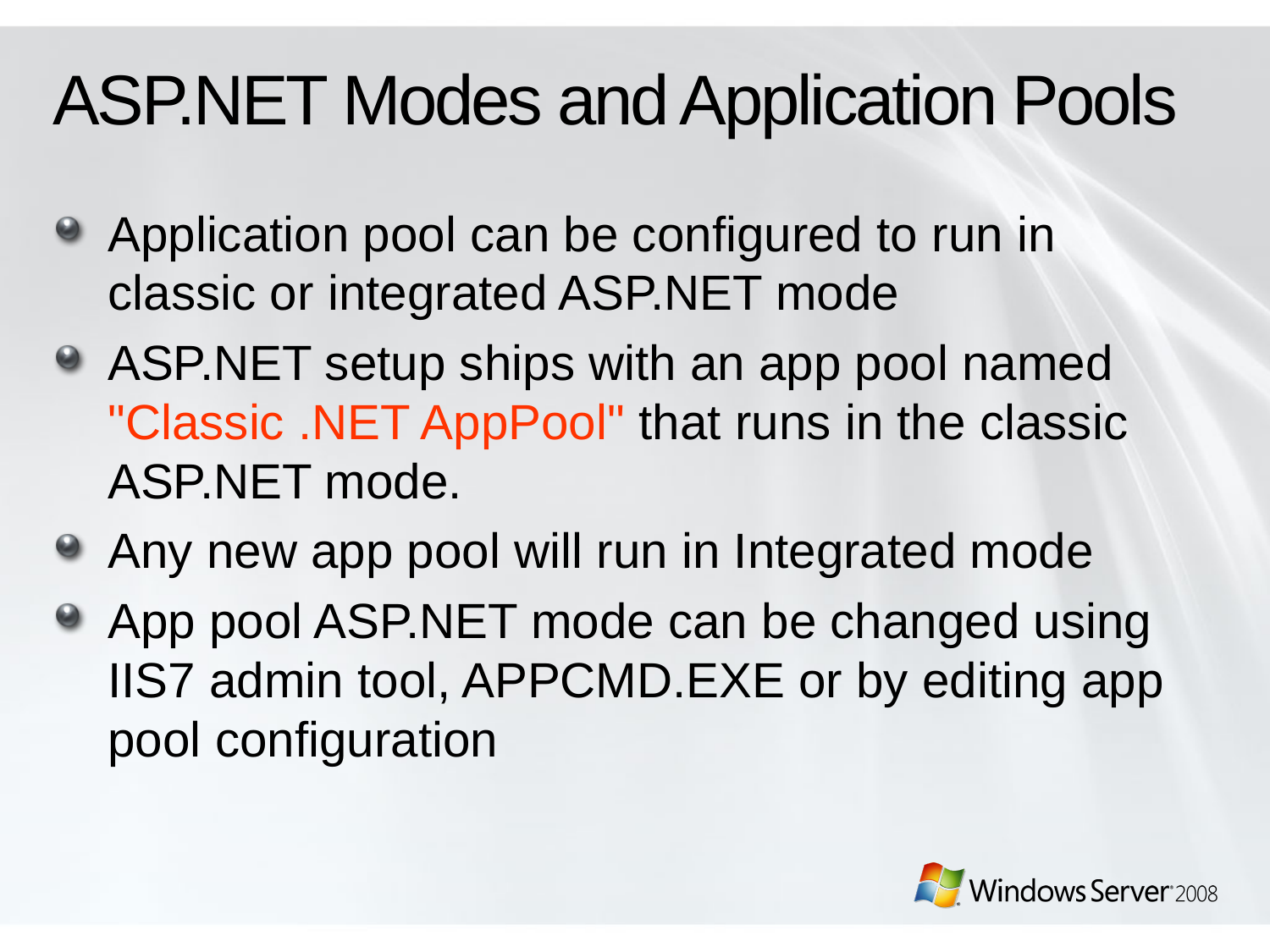

# ASP.NET Modes and Application Pools
Application pool can be configured to run in classic or integrated ASP.NET mode
ASP.NET setup ships with an app pool named "Classic .NET AppPool" that runs in the classic ASP.NET mode.
Any new app pool will run in Integrated mode
App pool ASP.NET mode can be changed using IIS7 admin tool, APPCMD.EXE or by editing app pool configuration